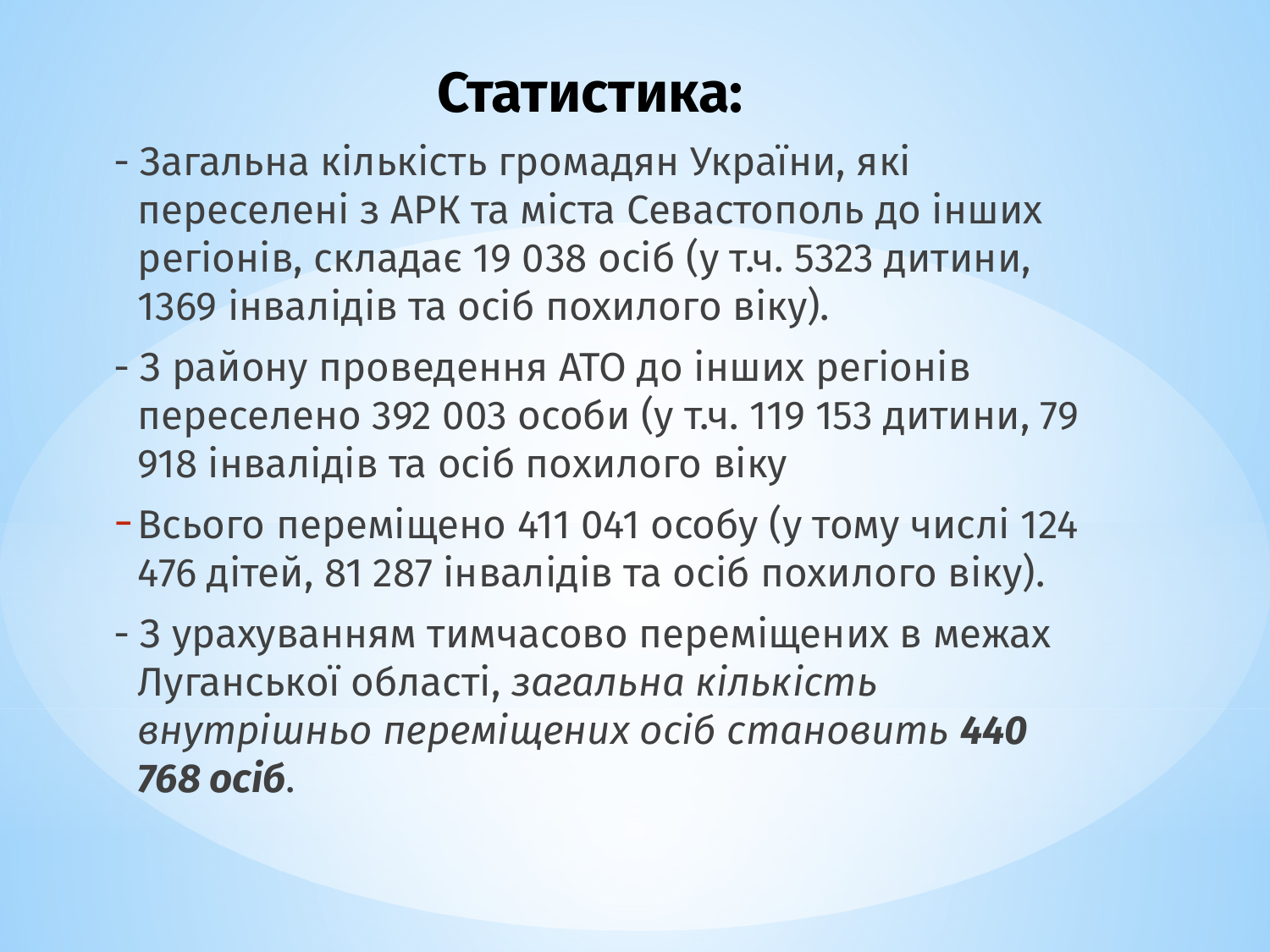

# Статистика:
- Загальна кількість громадян України, які переселені з АРК та міста Севастополь до інших регіонів, складає 19 038 осіб (у т.ч. 5323 дитини, 1369 інвалідів та осіб похилого віку).
- З району проведення АТО до інших регіонів переселено 392 003 особи (у т.ч. 119 153 дитини, 79 918 інвалідів та осіб похилого віку
Всього переміщено 411 041 особу (у тому числі 124 476 дітей, 81 287 інвалідів та осіб похилого віку).
- З урахуванням тимчасово переміщених в межах Луганської області, загальна кількість внутрішньо переміщених осіб становить 440 768 осіб.